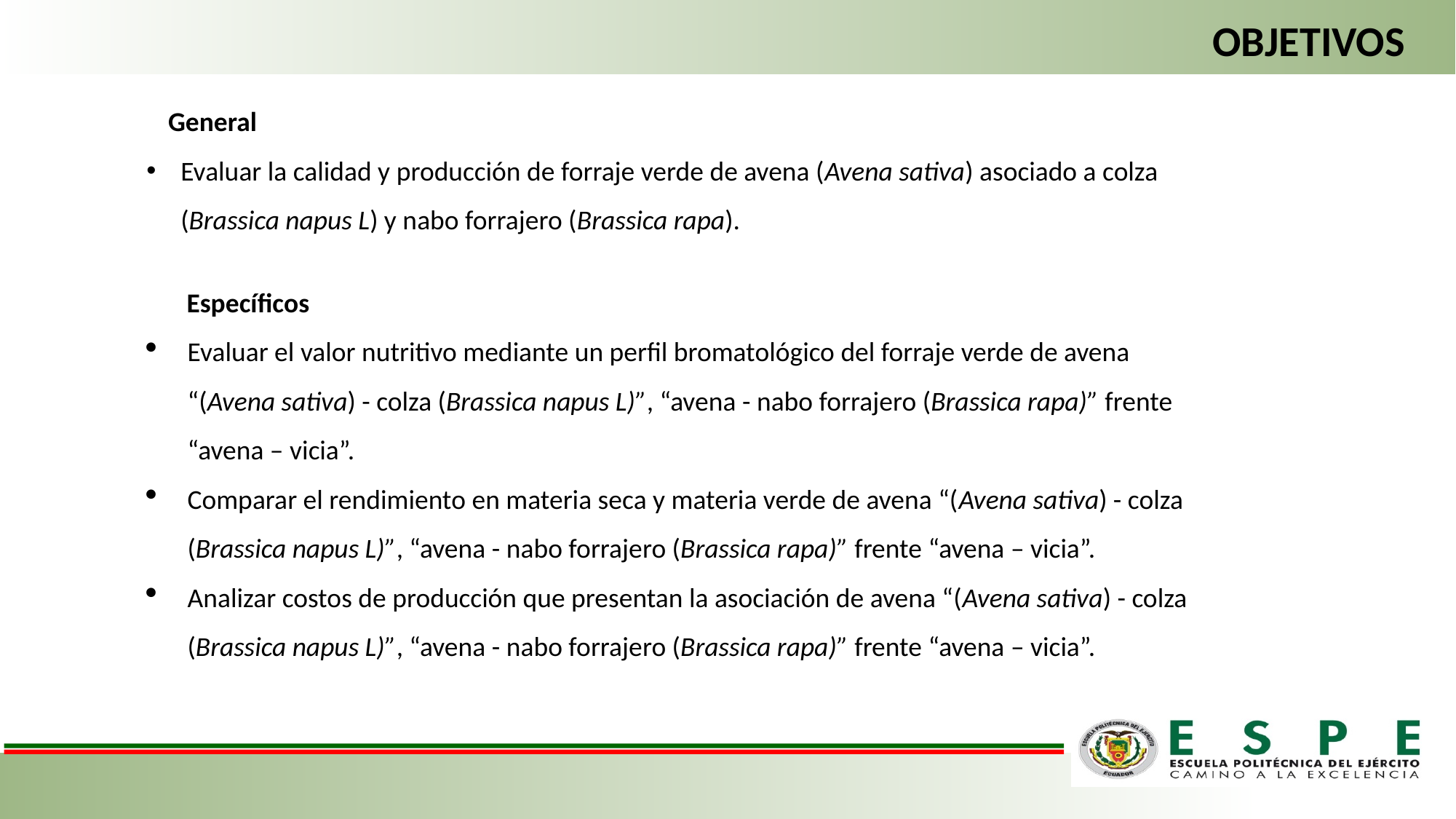

OBJETIVOS
General
Evaluar la calidad y producción de forraje verde de avena (Avena sativa) asociado a colza (Brassica napus L) y nabo forrajero (Brassica rapa).
   Específicos
Evaluar el valor nutritivo mediante un perfil bromatológico del forraje verde de avena “(Avena sativa) - colza (Brassica napus L)”, “avena - nabo forrajero (Brassica rapa)” frente “avena – vicia”.
Comparar el rendimiento en materia seca y materia verde de avena “(Avena sativa) - colza (Brassica napus L)”, “avena - nabo forrajero (Brassica rapa)” frente “avena – vicia”.
Analizar costos de producción que presentan la asociación de avena “(Avena sativa) - colza (Brassica napus L)”, “avena - nabo forrajero (Brassica rapa)” frente “avena – vicia”.